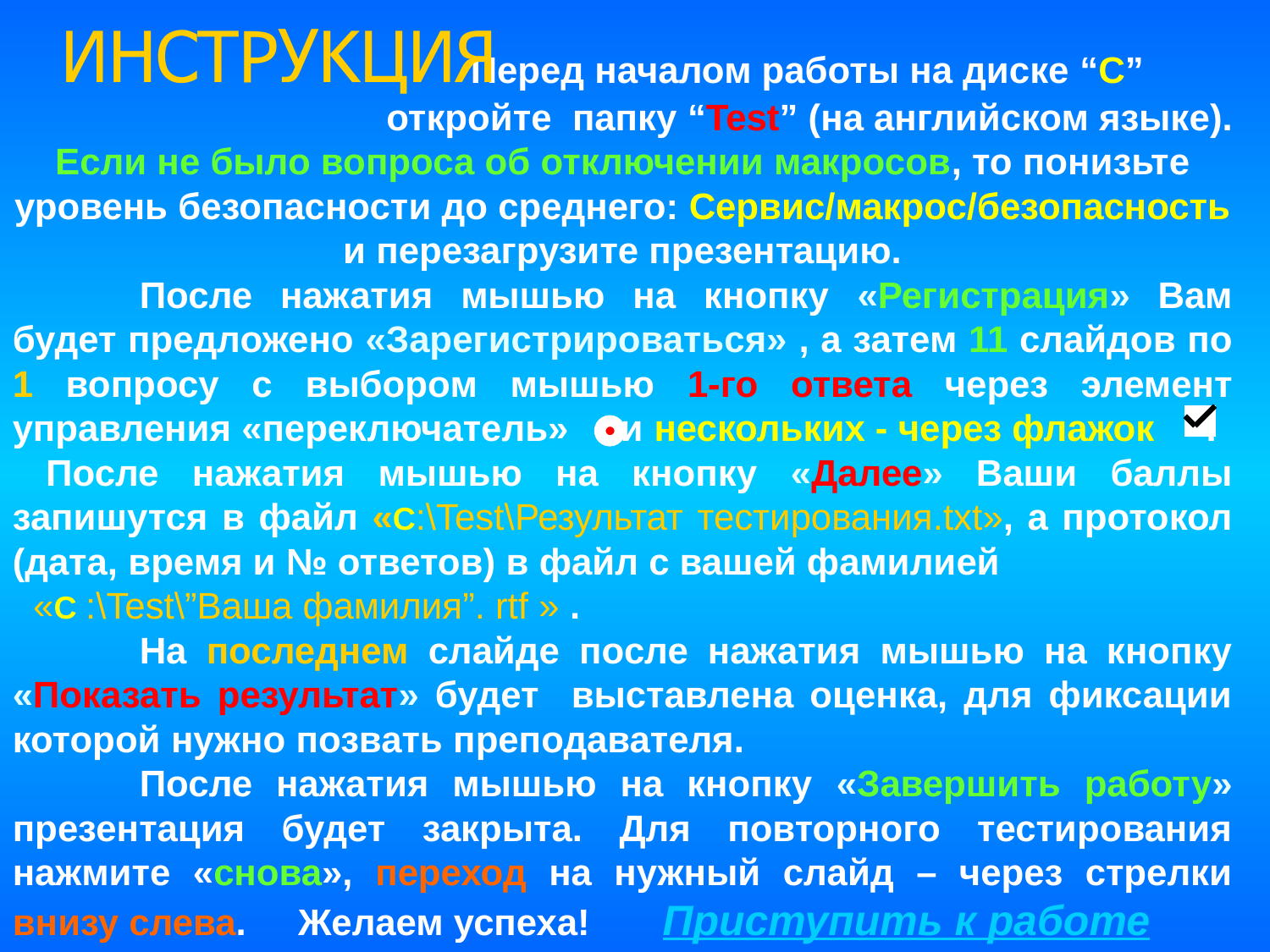

ИНСТРУКЦИЯ
			Перед началом работы на диске “С” 	откройте  папку “Test” (на английском языке).
Если не было вопроса об отключении макросов, то понизьте уровень безопасности до среднего: Сервис/макрос/безопасность и перезагрузите презентацию.
	После нажатия мышью на кнопку «Регистрация» Вам будет предложено «Зарегистрироваться» , а затем 11 слайдов по 1 вопросу с выбором мышью 1-го ответа через элемент управления «переключатель»     и нескольких - через флажок     .
 После нажатия мышью на кнопку «Далее» Ваши баллы запишутся в файл «С:\Test\Результат тестирования.txt», а протокол (дата, время и № ответов) в файл с вашей фамилией
  «С :\Test\”Ваша фамилия”. rtf » .
	На последнем слайде после нажатия мышью на кнопку «Показать результат» будет  выставлена оценка, для фиксации которой нужно позвать преподавателя.
	После нажатия мышью на кнопку «Завершить работу» презентация будет закрыта. Для повторного тестирования нажмите «снова», переход на нужный слайд – через стрелки внизу слева.     Желаем успеха!       Приступить к работе